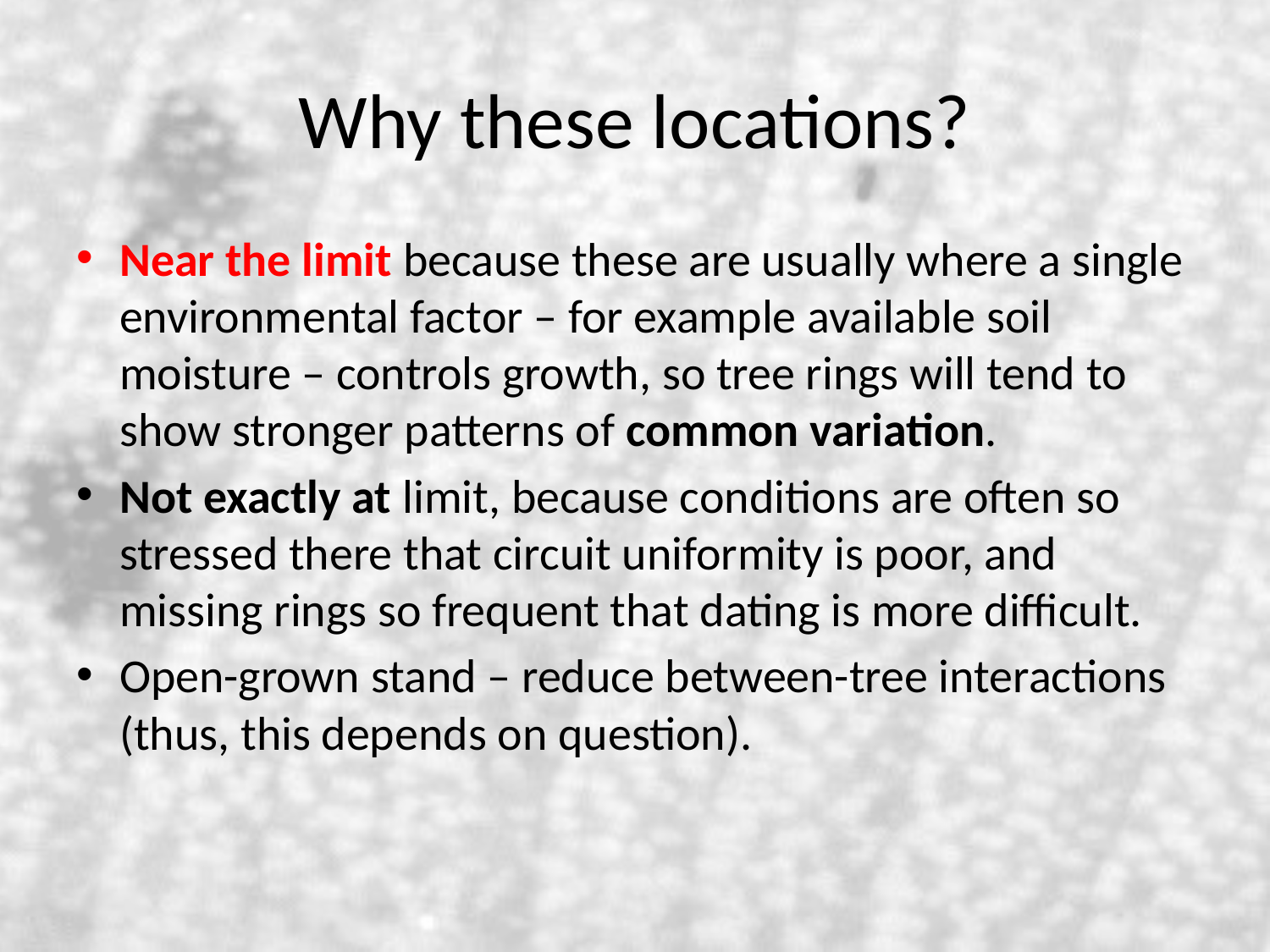

# Why these locations?
Near the limit because these are usually where a single environmental factor – for example available soil moisture – controls growth, so tree rings will tend to show stronger patterns of common variation.
Not exactly at limit, because conditions are often so stressed there that circuit uniformity is poor, and missing rings so frequent that dating is more difficult.
Open-grown stand – reduce between-tree interactions (thus, this depends on question).